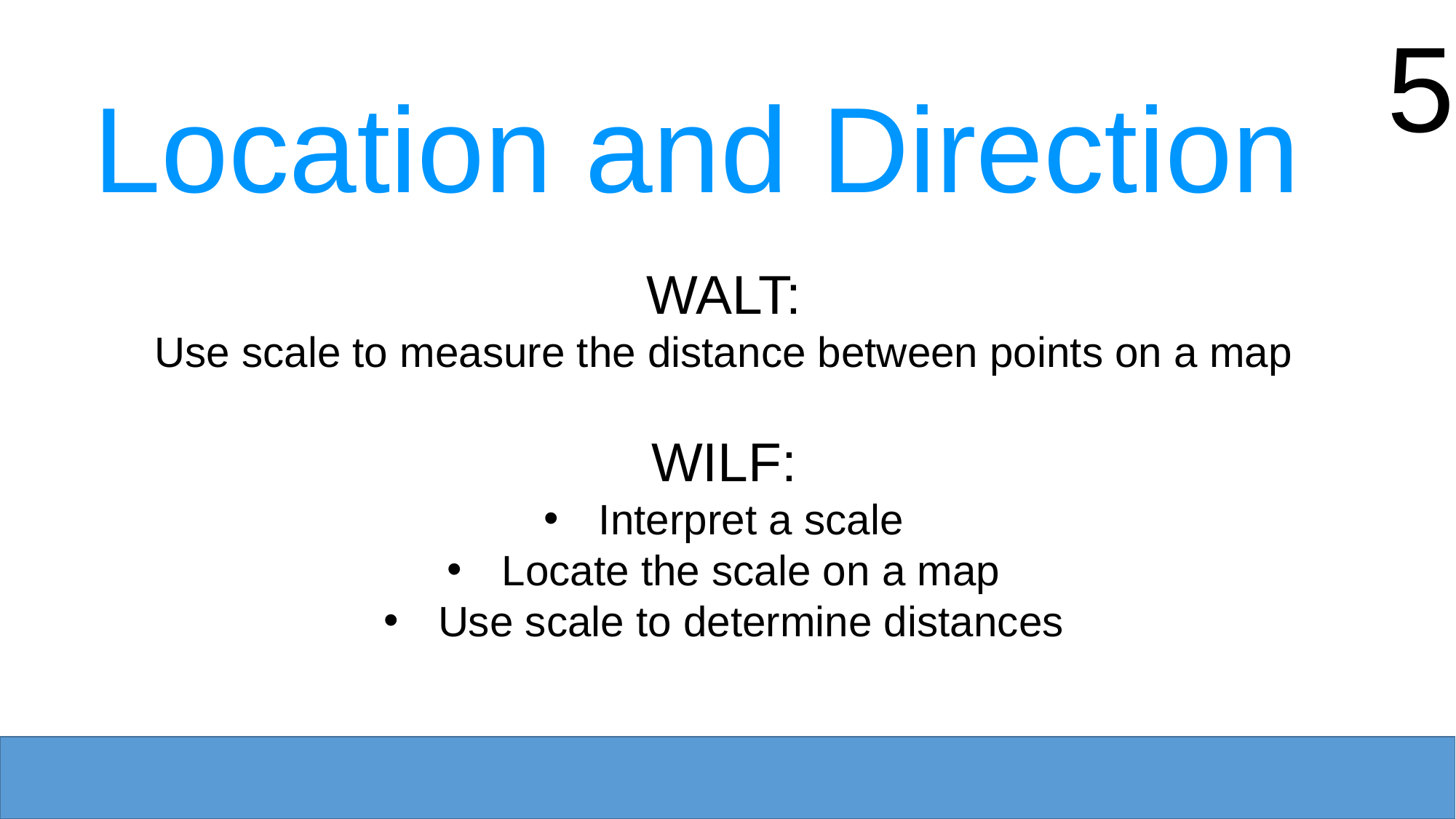

5
Location and Direction
WALT:
Use scale to measure the distance between points on a map

WILF:
Interpret a scale
Locate the scale on a map
Use scale to determine distances